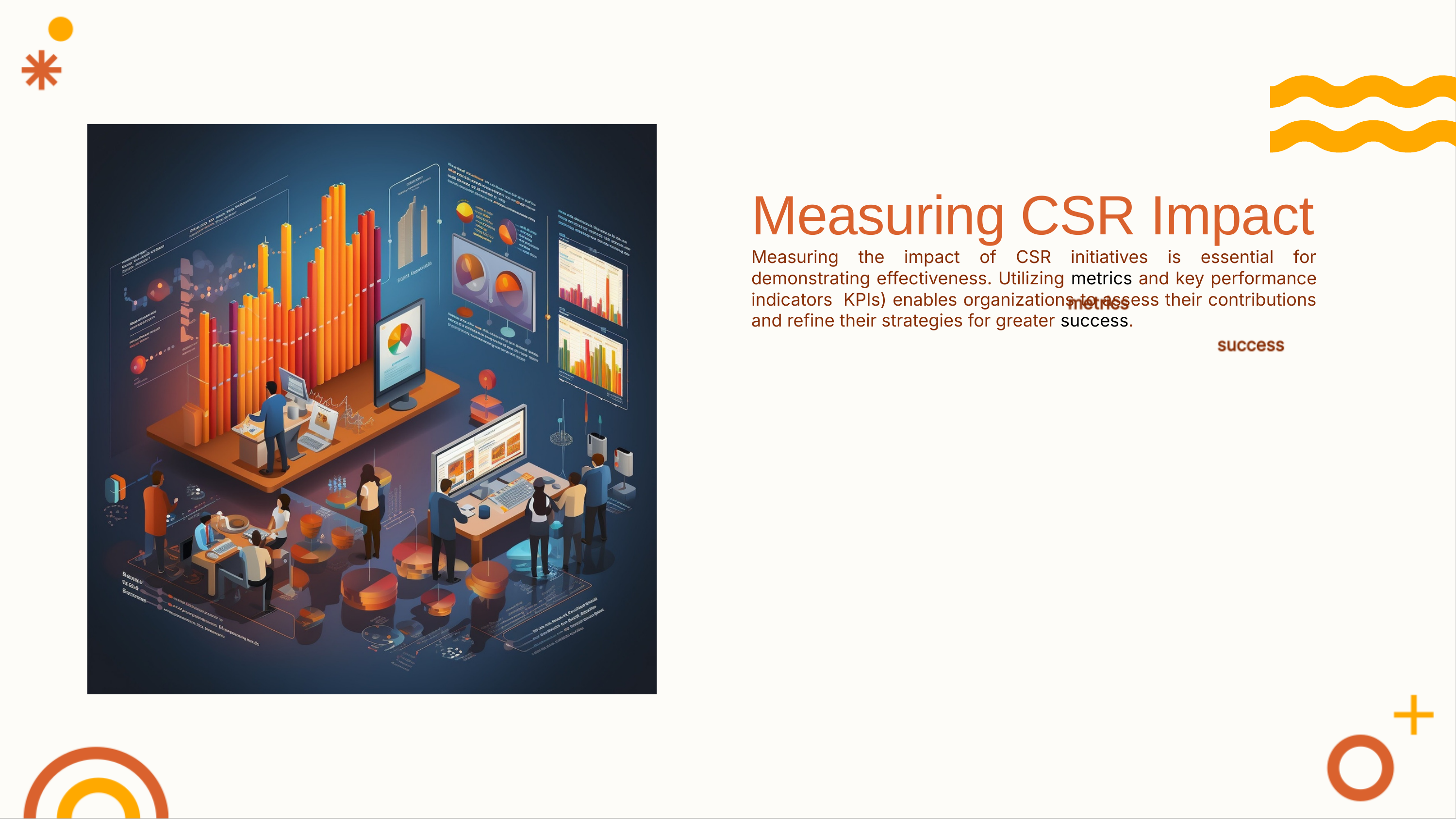

Measuring CSR Impact
Measuring the impact of CSR initiatives is essential for demonstrating effectiveness. Utilizing metrics and key performance indicators  KPIs) enables organizations to assess their contributions and refine their strategies for greater success.